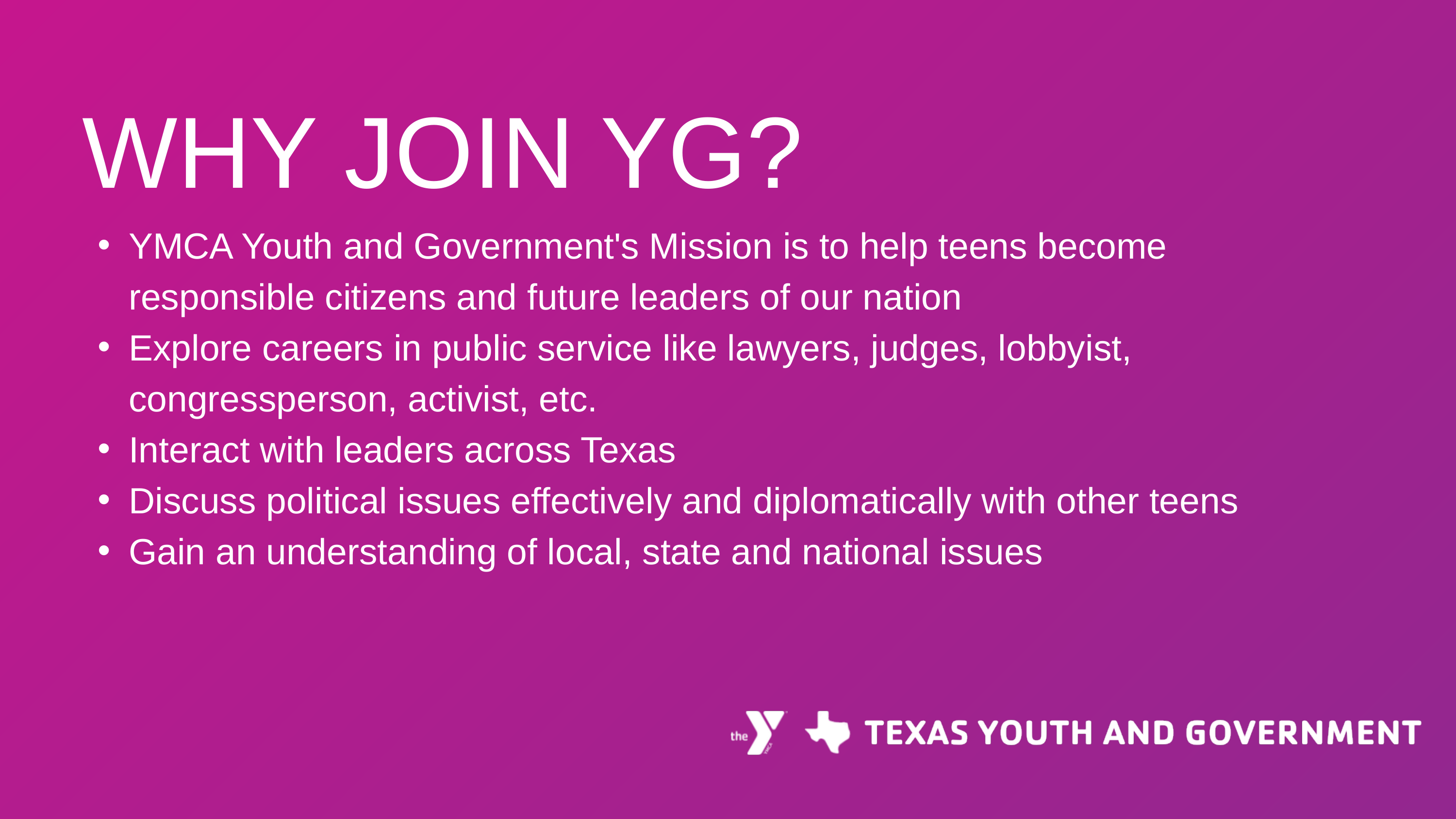

WHY JOIN YG?
YMCA Youth and Government's Mission is to help teens become responsible citizens and future leaders of our nation
Explore careers in public service like lawyers, judges, lobbyist, congressperson, activist, etc.
Interact with leaders across Texas
Discuss political issues effectively and diplomatically with other teens
Gain an understanding of local, state and national issues